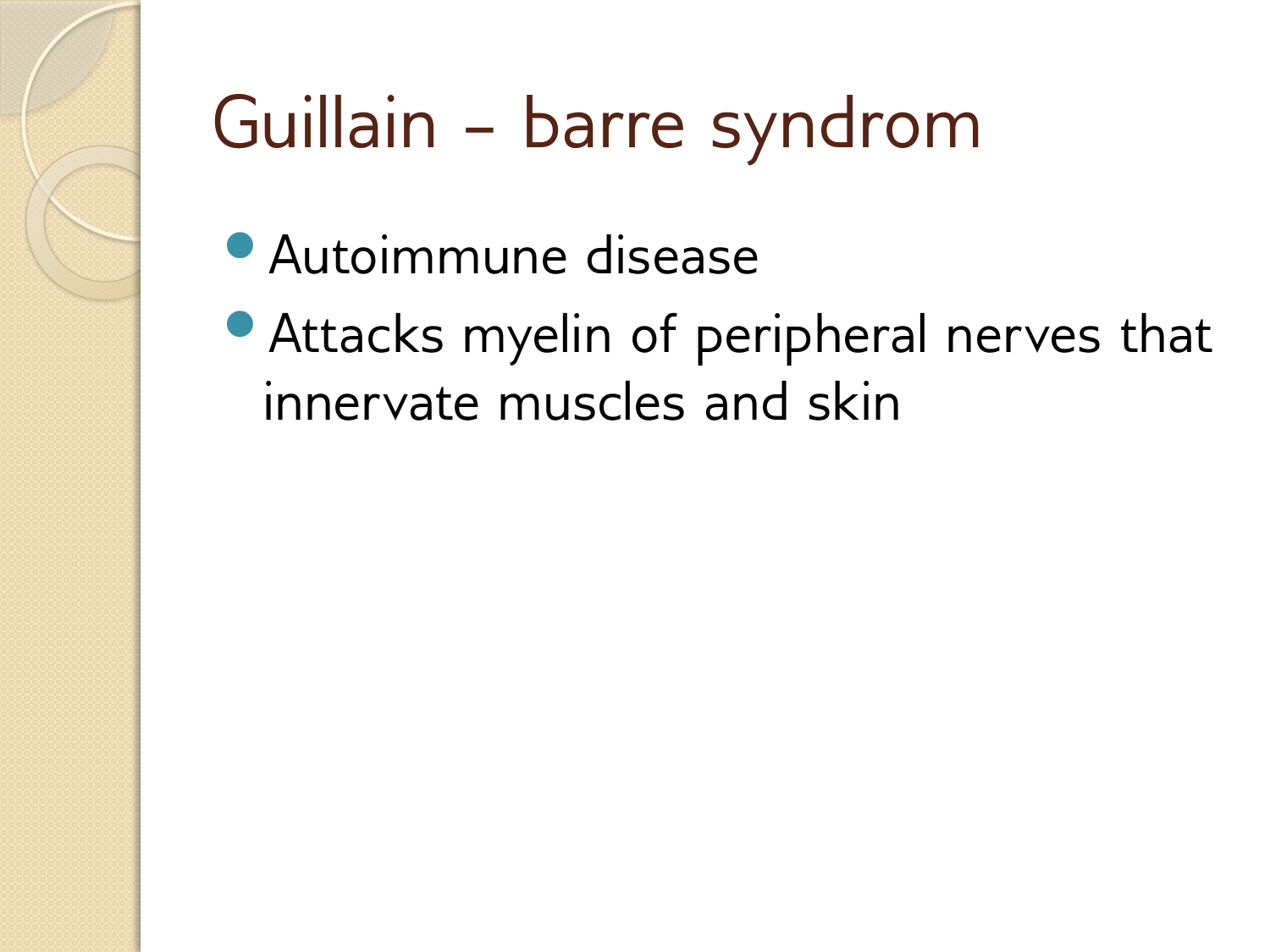

# Guillain – barre syndrom
Autoimmune disease
Attacks myelin of peripheral nerves that innervate muscles and skin